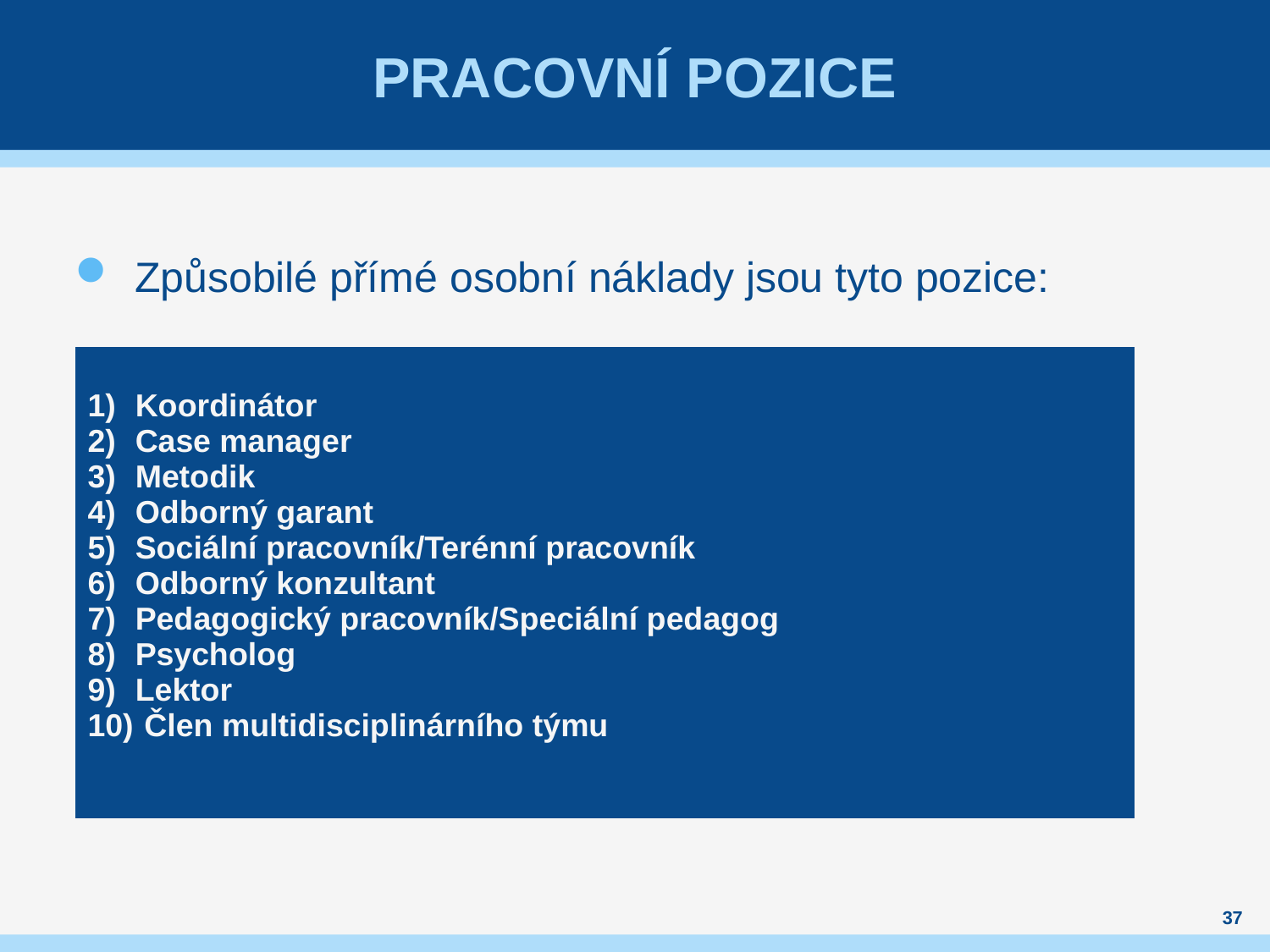

# Pracovní pozice
Způsobilé přímé osobní náklady jsou tyto pozice:

| Koordinátor Case manager Metodik Odborný garant Sociální pracovník/Terénní pracovník Odborný konzultant Pedagogický pracovník/Speciální pedagog Psycholog Lektor Člen multidisciplinárního týmu |
| --- |
37